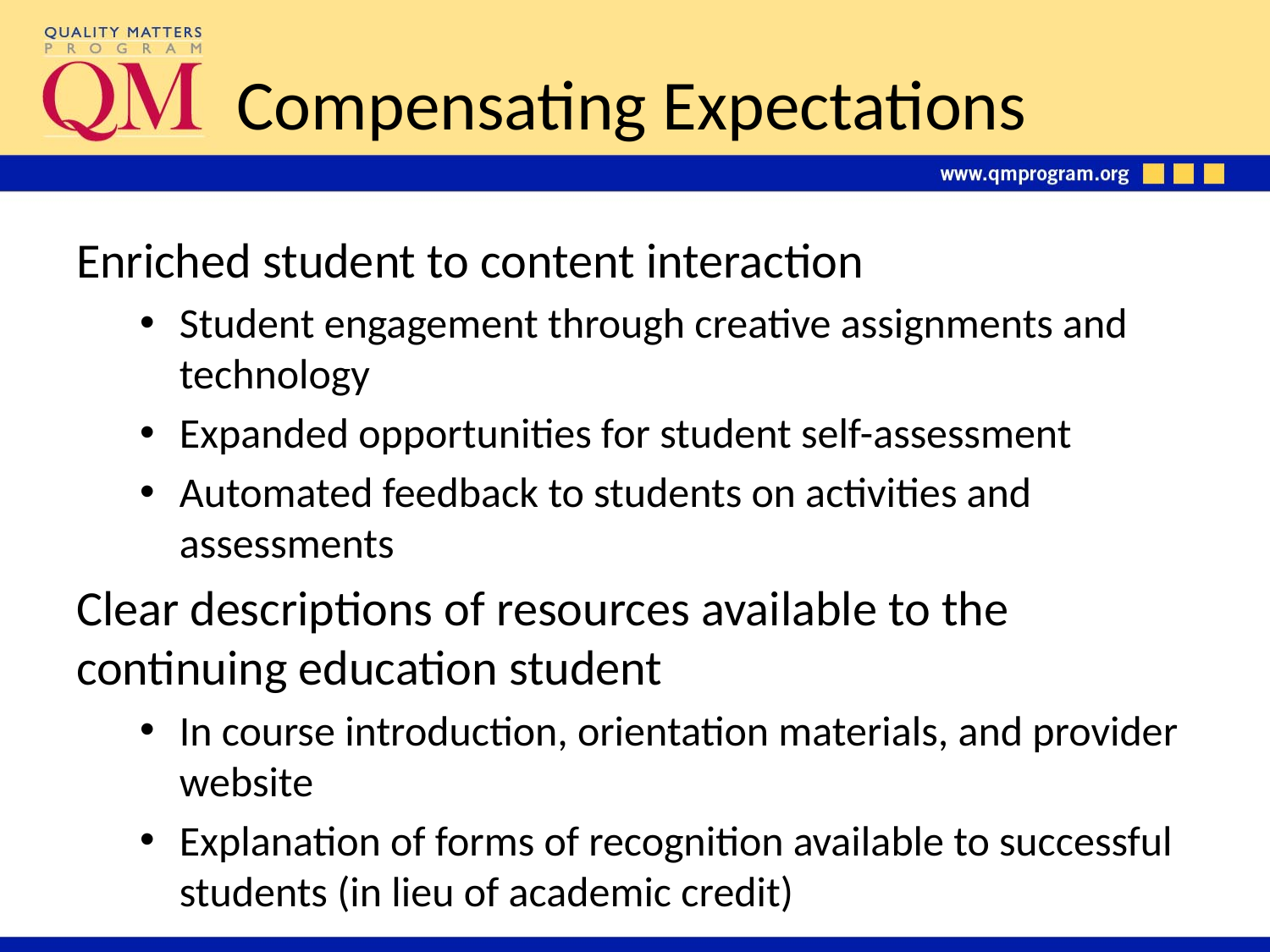

# Compensating Expectations
Enriched student to content interaction
Student engagement through creative assignments and technology
Expanded opportunities for student self-assessment
Automated feedback to students on activities and assessments
Clear descriptions of resources available to the continuing education student
In course introduction, orientation materials, and provider website
Explanation of forms of recognition available to successful students (in lieu of academic credit)